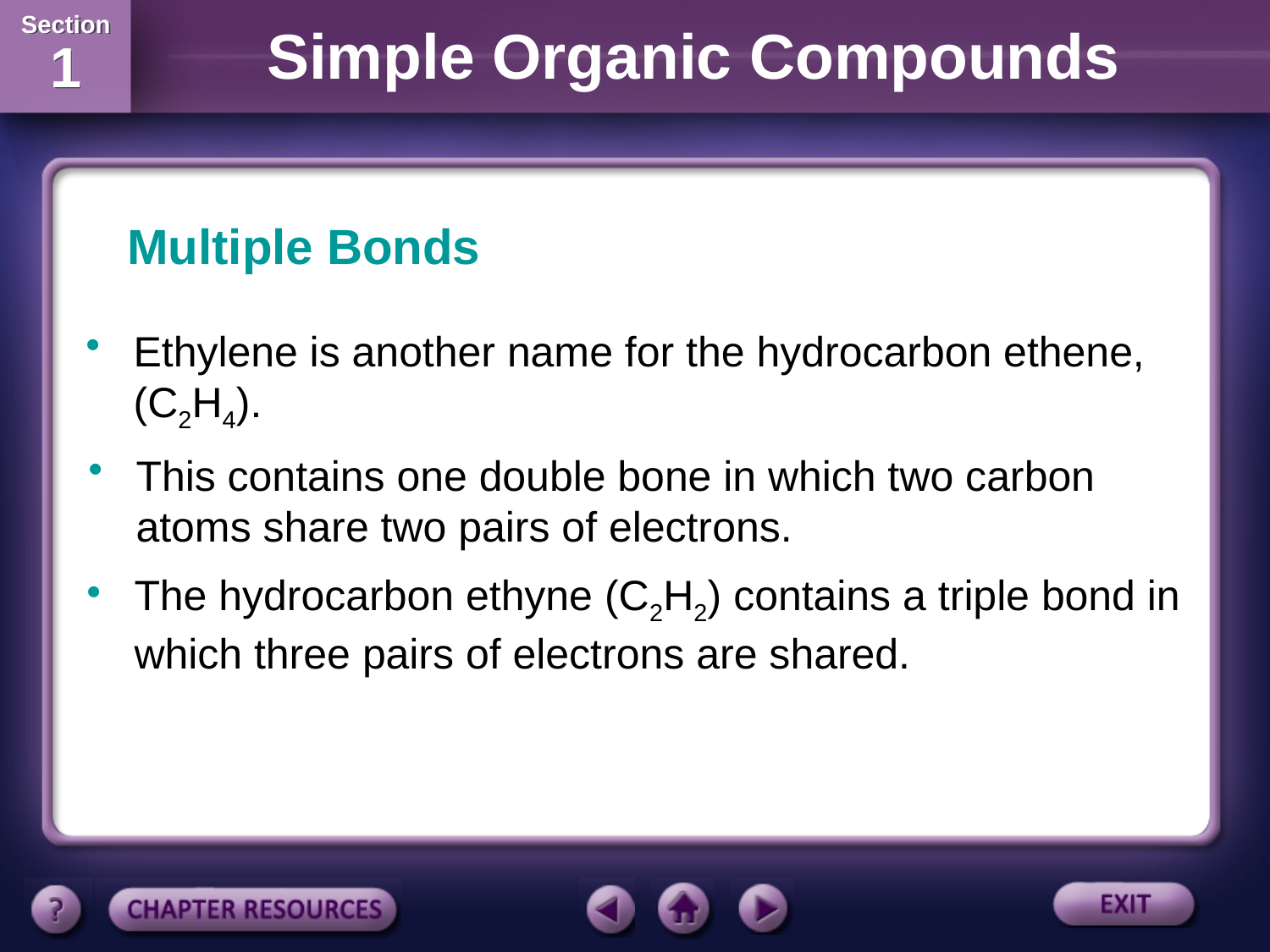

Multiple Bonds
Ethylene is another name for the hydrocarbon ethene, (C2H4).
This contains one double bone in which two carbon atoms share two pairs of electrons.
The hydrocarbon ethyne (C2H2) contains a triple bond in which three pairs of electrons are shared.